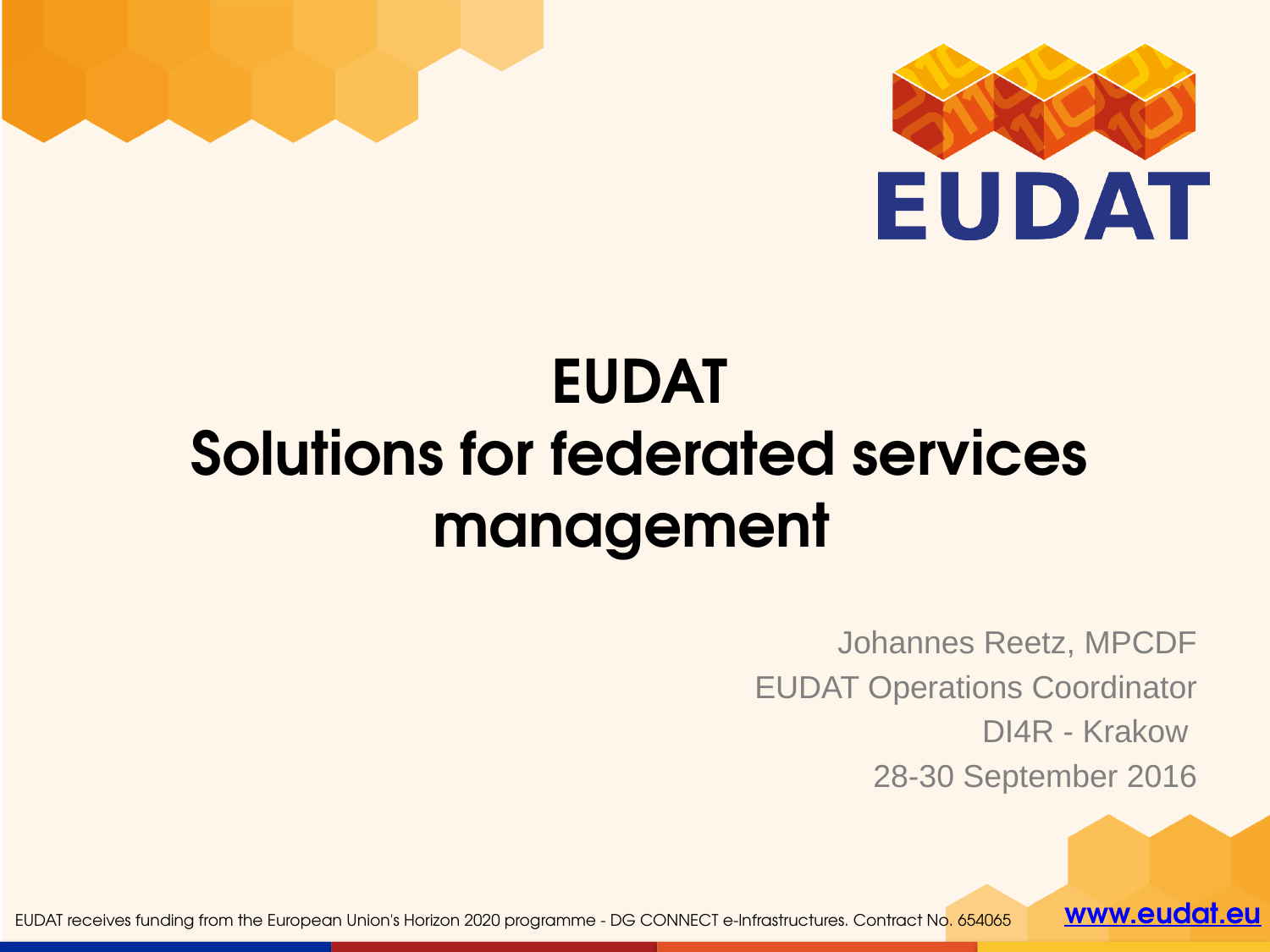

# EUDAT Solutions for federated services management
Johannes Reetz, MPCDF
EUDAT Operations Coordinator
DI4R - Krakow
28-30 September 2016